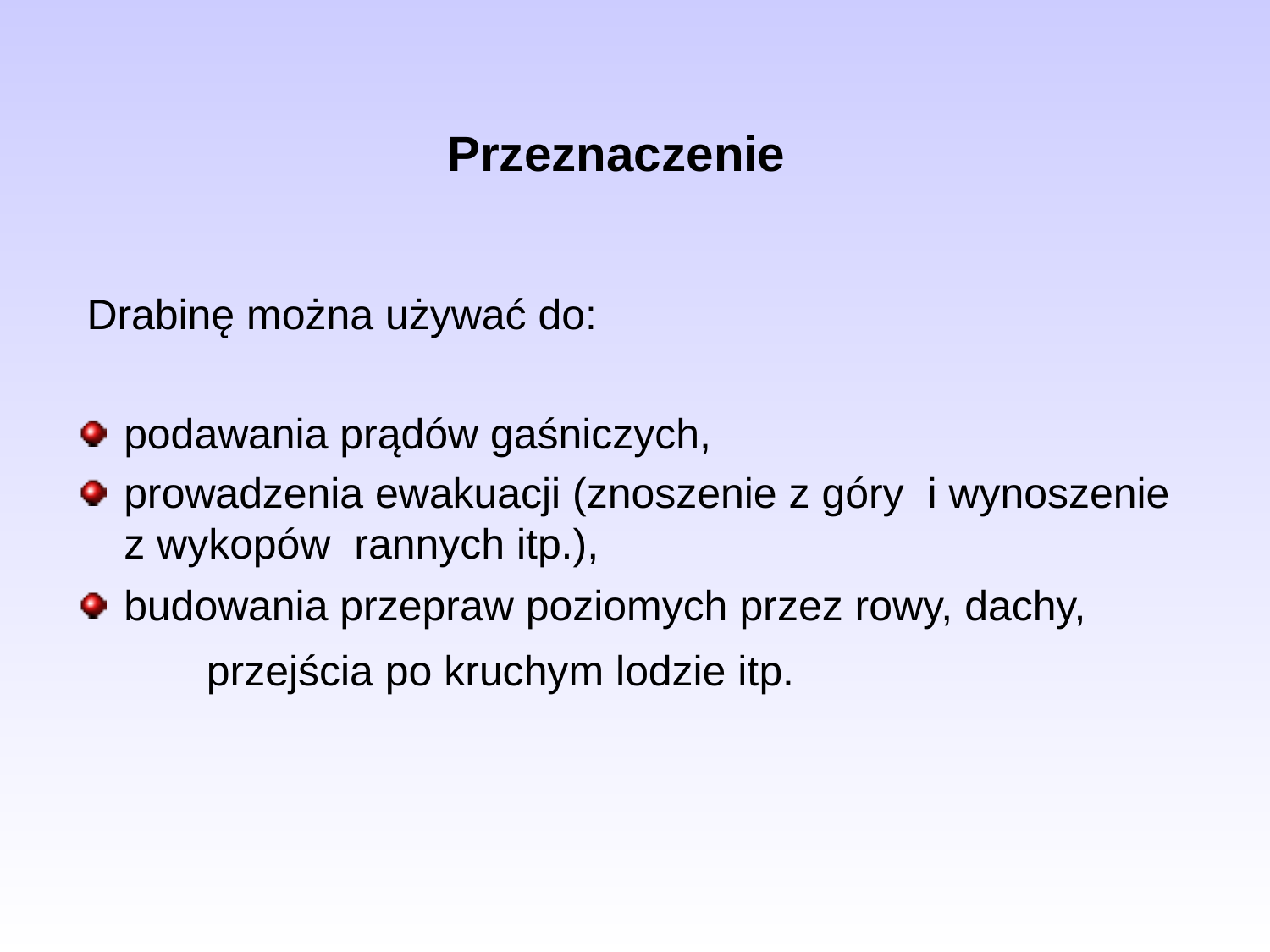

Przeznaczenie

 Drabinę można używać do:

podawania prądów gaśniczych,
prowadzenia ewakuacji (znoszenie z góry  i wynoszenie z wykopów  rannych itp.),
budowania przepraw poziomych przez rowy, dachy,                 przejścia po kruchym lodzie itp.